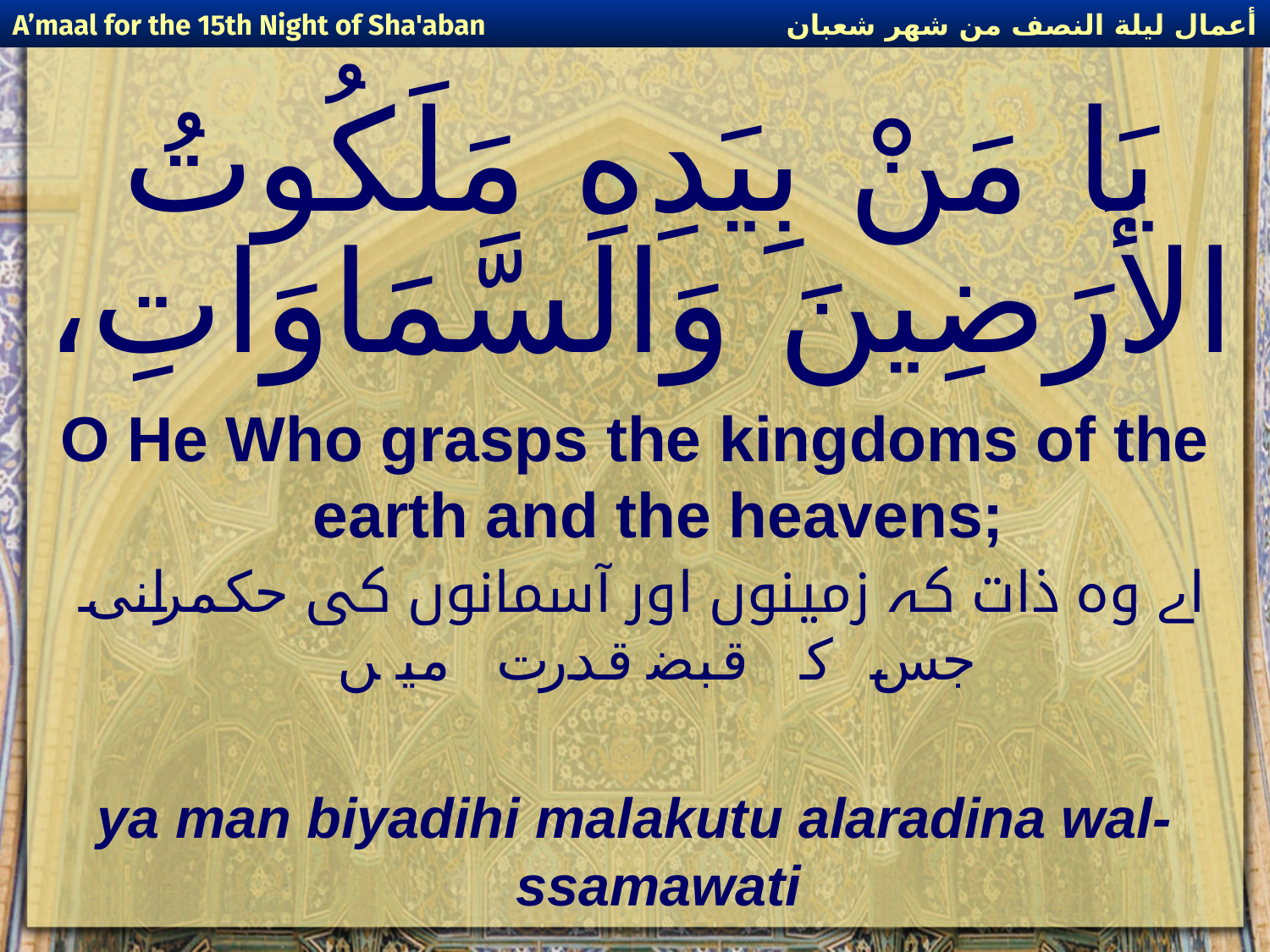

أعمال ليلة النصف من شهر شعبان
A’maal for the 15th Night of Sha'aban
# يَا مَنْ بِيَدِهِ مَلَكُوتُ الأَرَضِينَ وَالسَّمَاوَاتِ،
O He Who grasps the kingdoms of the earth and the heavens;
 اے وہ ذات کہ زمینوں اور آسمانوں کی حکمرانی جس کے قبضہ قدرت میں ہے

ya man biyadihi malakutu alaradina wal-ssamawati